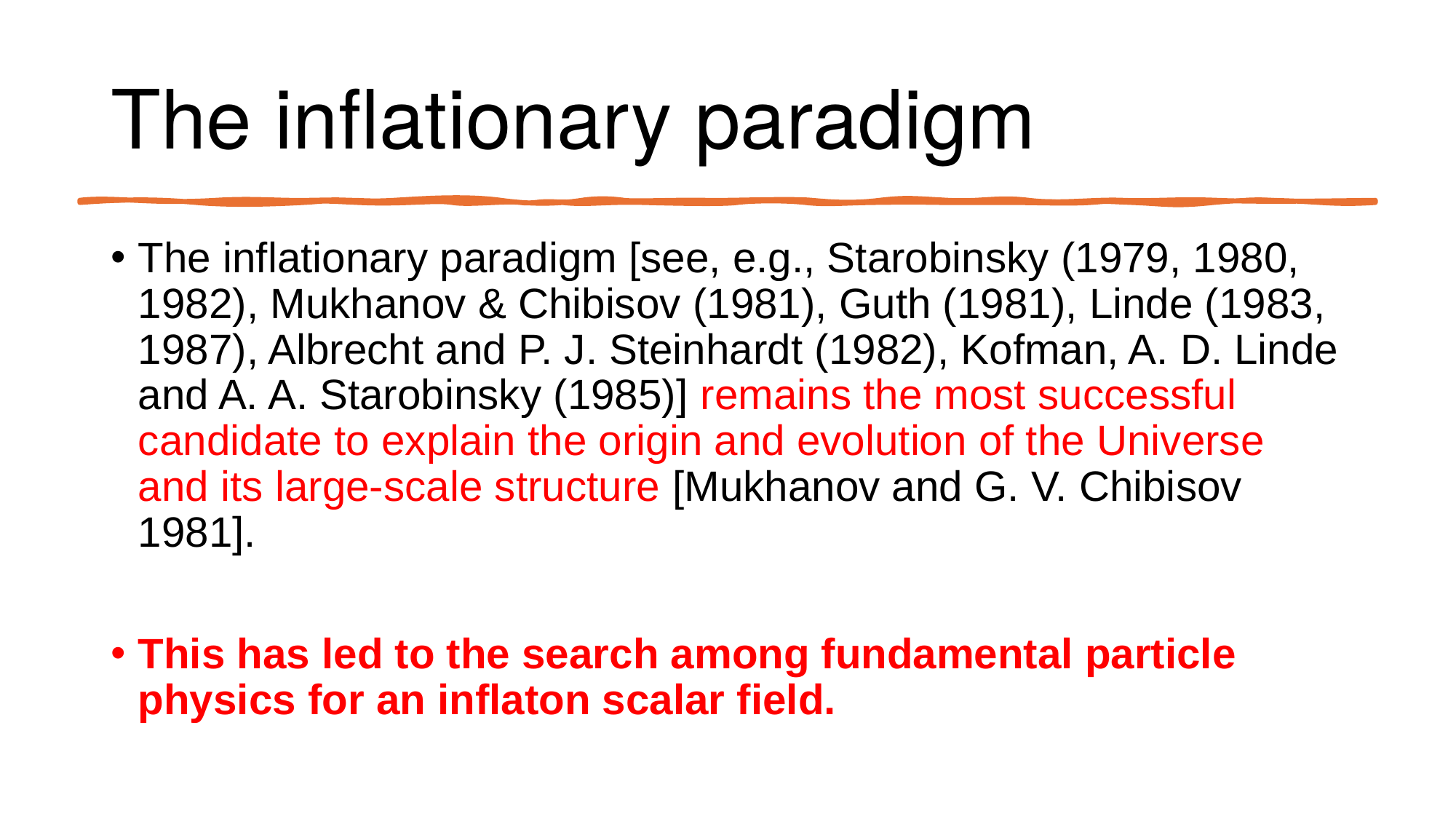

# The inflationary paradigm

The inflationary paradigm [see, e.g., Starobinsky (1979, 1980, 1982), Mukhanov & Chibisov (1981), Guth (1981), Linde (1983, 1987), Albrecht and P. J. Steinhardt (1982), Kofman, A. D. Linde and A. A. Starobinsky (1985)] remains the most successful candidate to explain the origin and evolution of the Universe and its large-scale structure [Mukhanov and G. V. Chibisov 1981].

This has led to the search among fundamental particle physics for an inflaton scalar field.